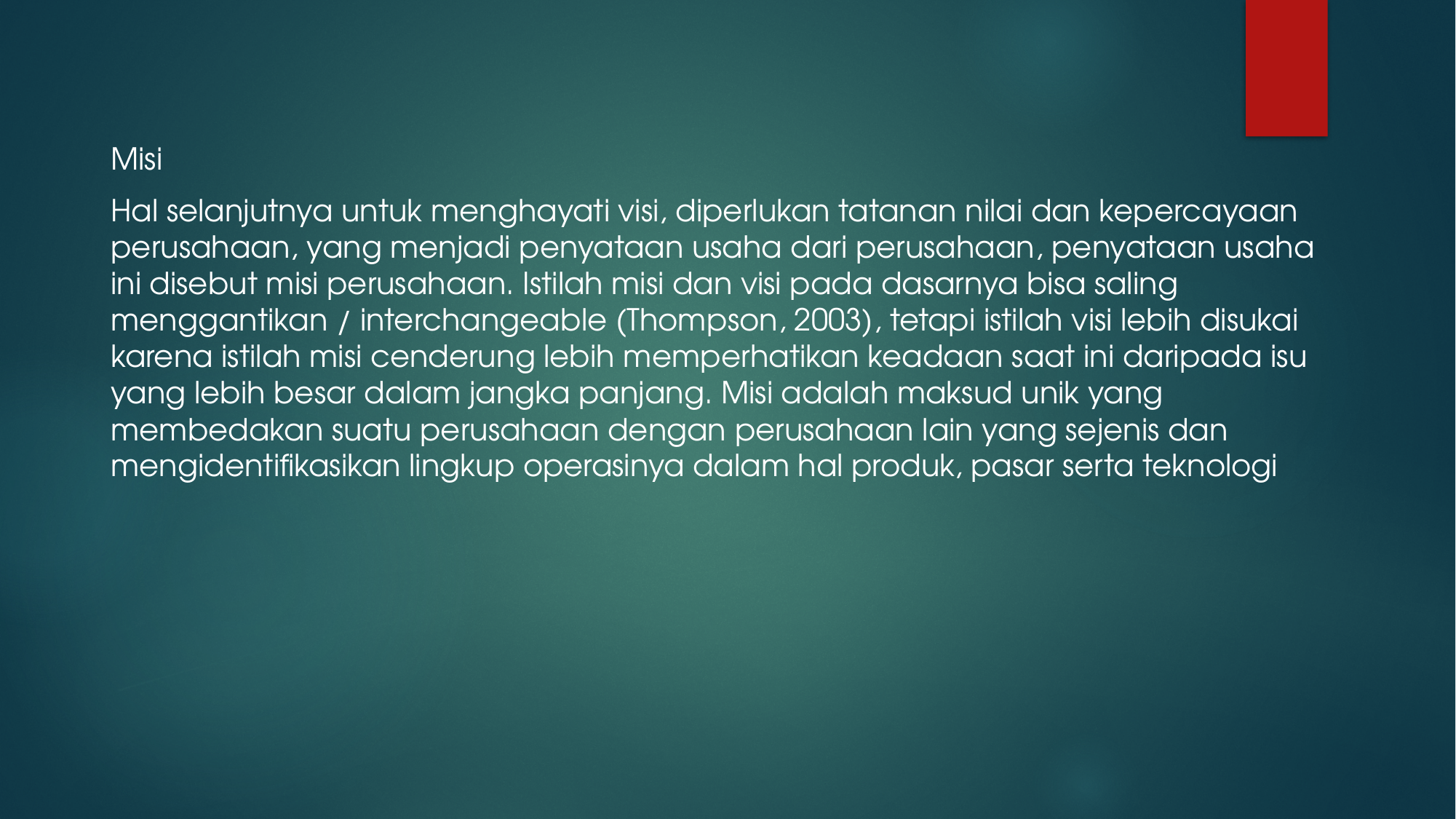

Misi
Hal selanjutnya untuk menghayati visi, diperlukan tatanan nilai dan kepercayaan perusahaan, yang menjadi penyataan usaha dari perusahaan, penyataan usaha ini disebut misi perusahaan. Istilah misi dan visi pada dasarnya bisa saling menggantikan / interchangeable (Thompson, 2003), tetapi istilah visi lebih disukai karena istilah misi cenderung lebih memperhatikan keadaan saat ini daripada isu yang lebih besar dalam jangka panjang. Misi adalah maksud unik yang membedakan suatu perusahaan dengan perusahaan lain yang sejenis dan mengidentifikasikan lingkup operasinya dalam hal produk, pasar serta teknologi